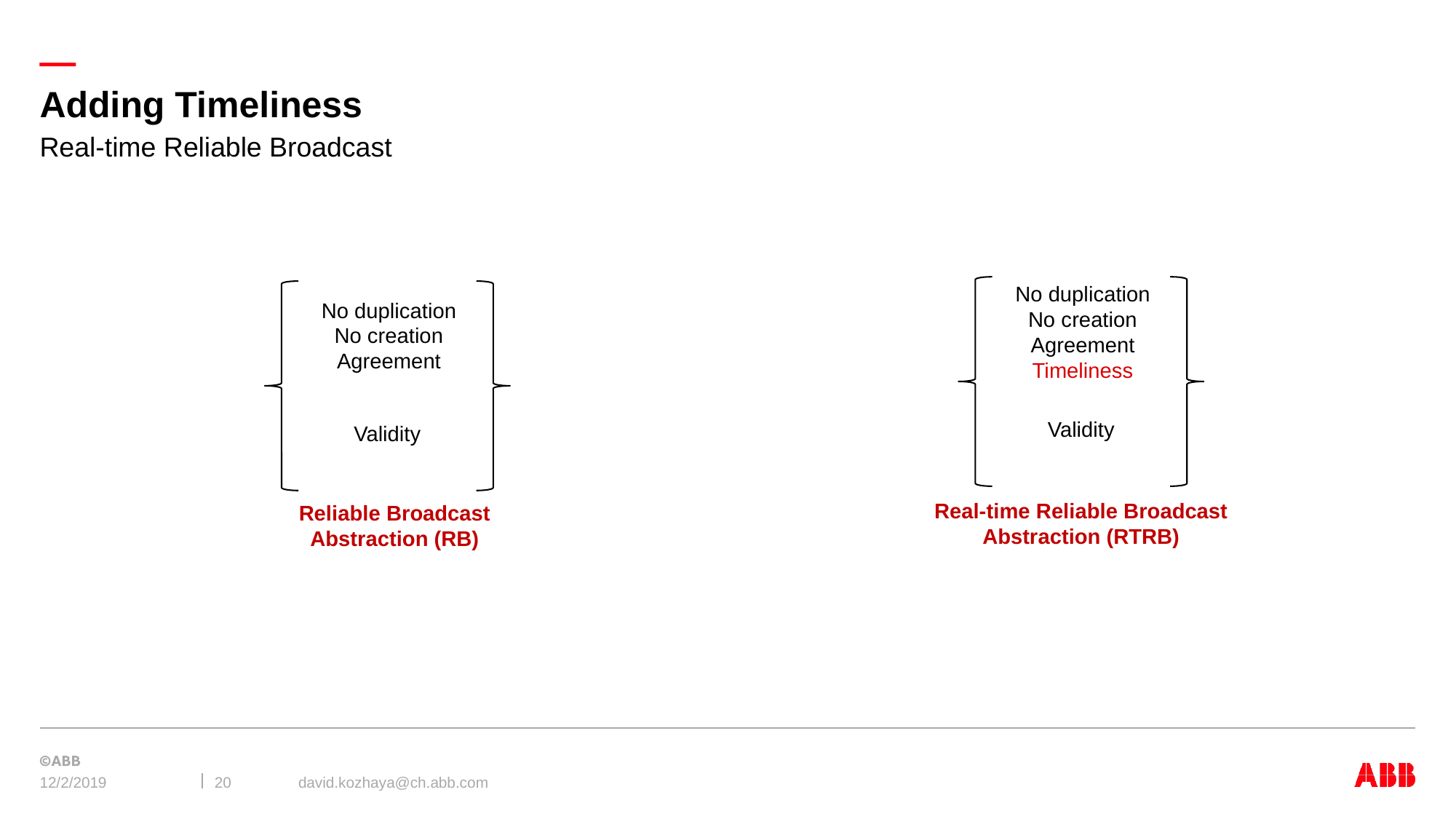

# Adding Timeliness
Real-time Reliable Broadcast

No duplication
No creation
Agreement
Timeliness

No duplication
No creation
Agreement
Validity
Validity
Real-time Reliable Broadcast Abstraction (RTRB)
Reliable Broadcast Abstraction (RB)
david.kozhaya@ch.abb.com
20
12/2/2019